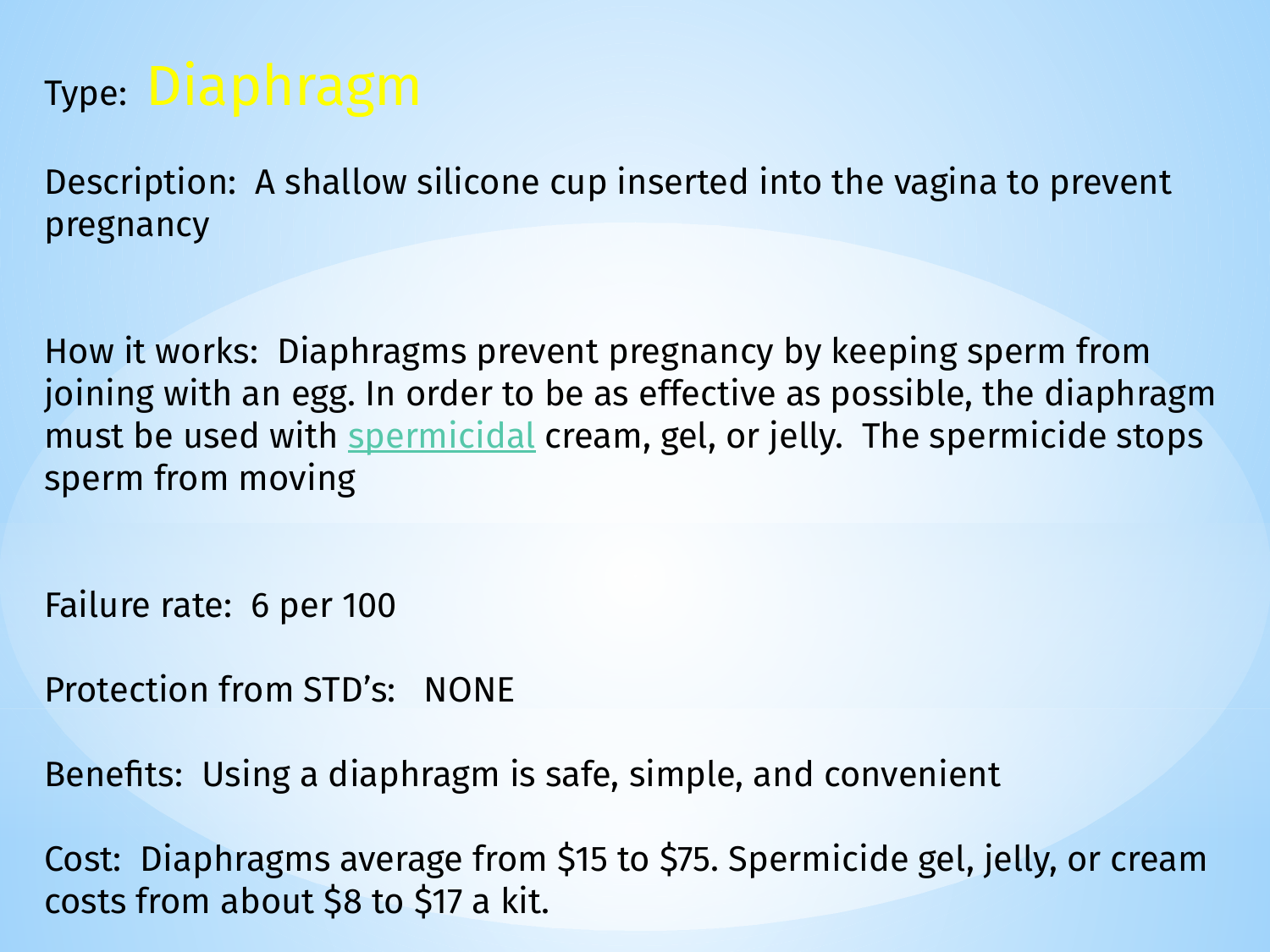

Type:  Diaphragm

Description:  A shallow silicone cup inserted into the vagina to prevent pregnancy

How it works:  Diaphragms prevent pregnancy by keeping sperm from joining with an egg. In order to be as effective as possible, the diaphragm must be used with spermicidal cream, gel, or jelly.  The spermicide stops sperm from moving

Failure rate:  6 per 100

Protection from STD’s:   NONE

Benefits:  Using a diaphragm is safe, simple, and convenient

Cost:  Diaphragms average from $15 to $75. Spermicide gel, jelly, or cream costs from about $8 to $17 a kit.